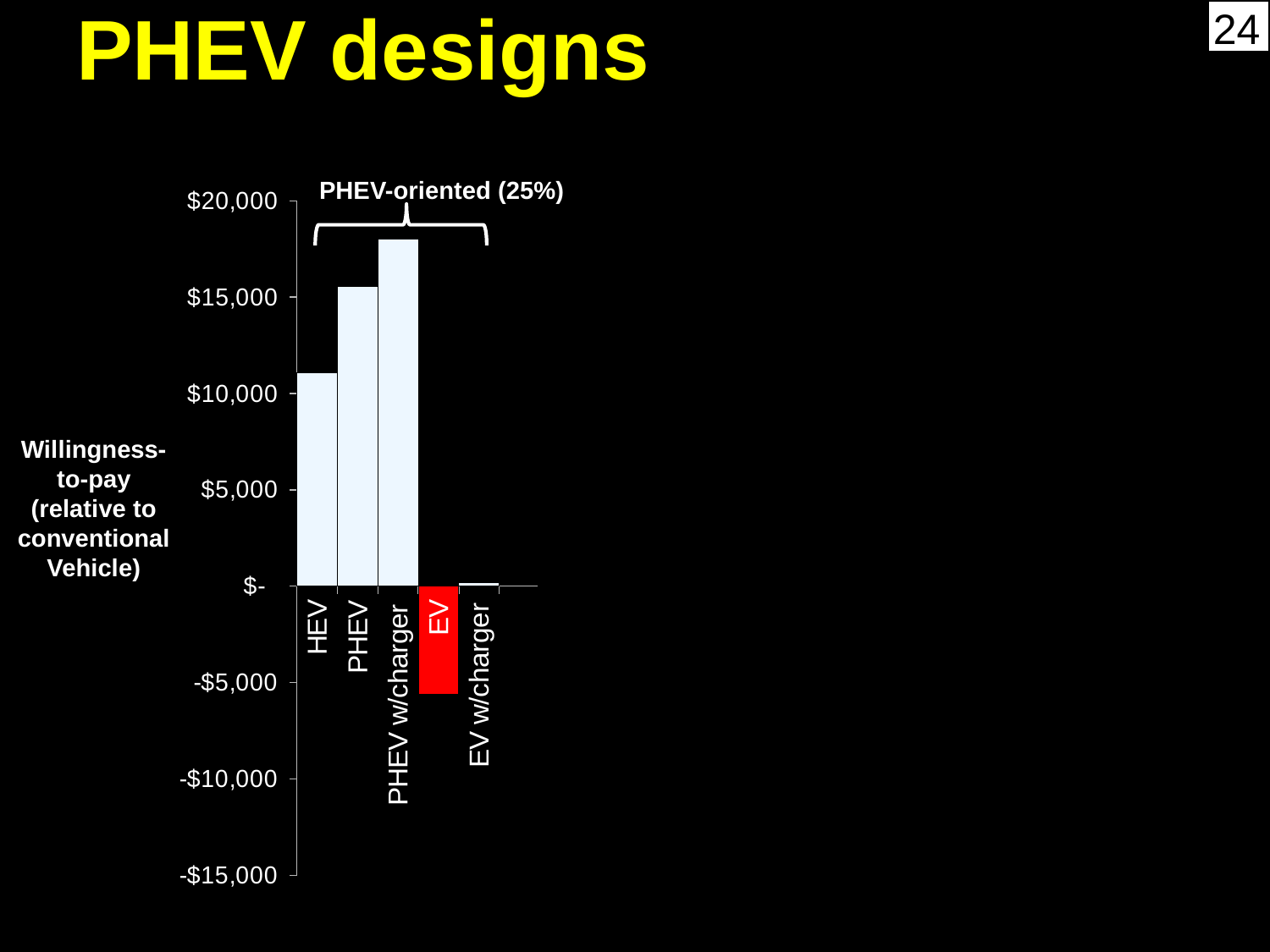

“PEV-oriented” segment is larger, with emphasis on PHEV designs

PHEV-oriented (25%)

### Chart

| Category |  |
|---|---|
| HEV | 11090.0 |
| PHEV | 15568.0 |
| PHEV w/charger | 18012.0 |
| EV | -5612.0 |
| EV w/charger | 193.0 |
|  | None |
| HEV | 11692.0 |
| PHEV | -6028.0 |
| PHEV w/charger | -1426.0 |
| EV | None |
| EV w/charger | 670.0 |
|  | None |
| HEV | 1493.0 |
| PHEV | None |
| PHEV w/charger | 856.0 |
| EV | -5246.0 |
| EV w/charger | -3988.0 |
|  | None |
| HEV | -8637.0 |
| PHEV | -14021.0 |
| PHEV w/charger | -14021.0 |
| EV | None |
| EV w/charger | None |

HEV-oriented
(16%)

Willingness-
to-pay
(relative to
conventional
Vehicle)
HEV-leaning
(28%)

CV-oriented
 (23%)